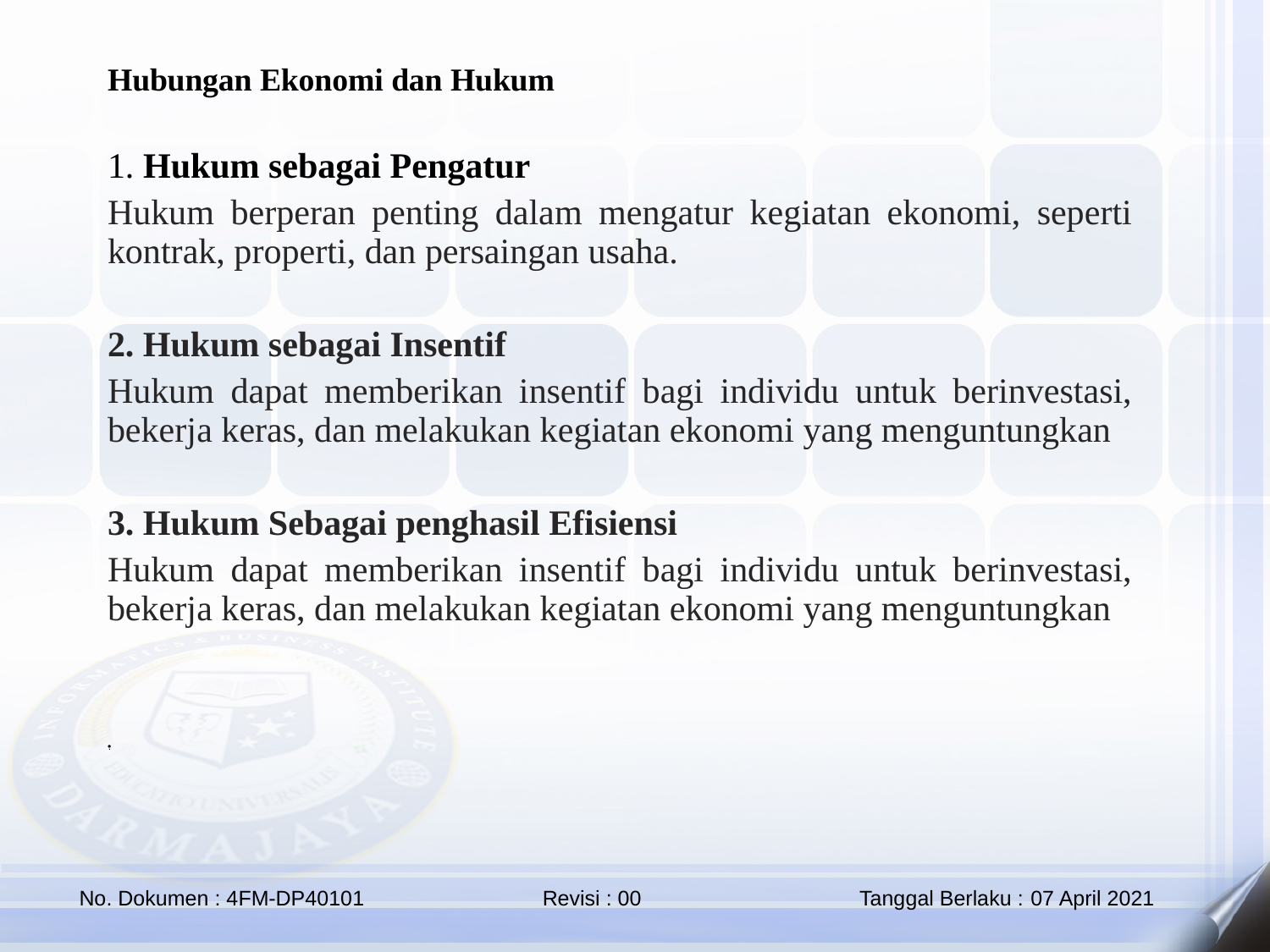

Hubungan Ekonomi dan Hukum

1. Hukum sebagai Pengatur
Hukum berperan penting dalam mengatur kegiatan ekonomi, seperti kontrak, properti, dan persaingan usaha.

2. Hukum sebagai Insentif
Hukum dapat memberikan insentif bagi individu untuk berinvestasi, bekerja keras, dan melakukan kegiatan ekonomi yang menguntungkan

3. Hukum Sebagai penghasil Efisiensi
Hukum dapat memberikan insentif bagi individu untuk berinvestasi, bekerja keras, dan melakukan kegiatan ekonomi yang menguntungkan

.